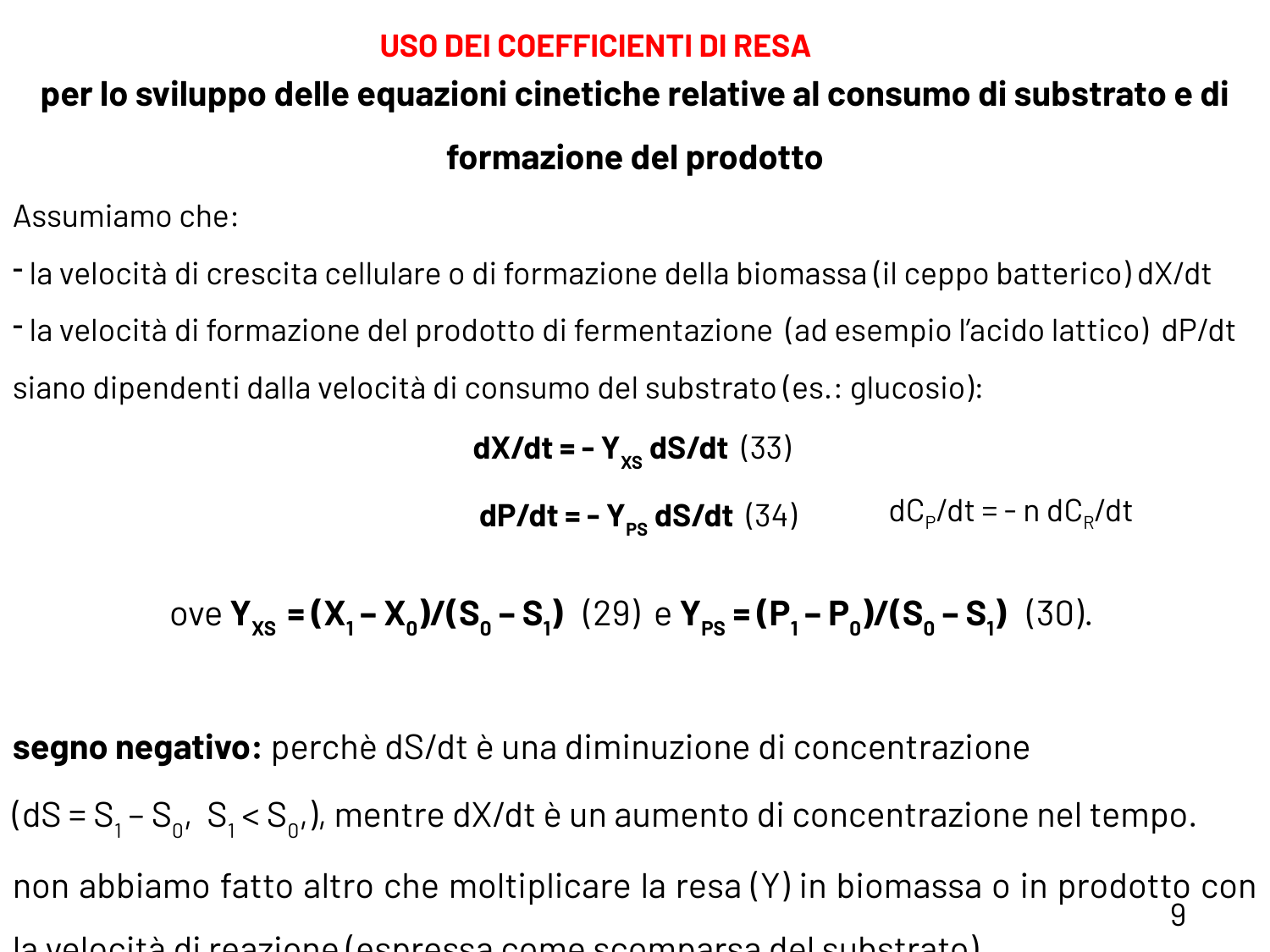

USO DEI COEFFICIENTI DI RESA
per lo sviluppo delle equazioni cinetiche relative al consumo di substrato e di formazione del prodotto
Assumiamo che:
 la velocità di crescita cellulare o di formazione della biomassa (il ceppo batterico) dX/dt
 la velocità di formazione del prodotto di fermentazione  (ad esempio l’acido lattico)  dP/dt
siano dipendenti dalla velocità di consumo del substrato (es.: glucosio):
dX/dt = - YXS dS/dt  (33)
 dP/dt = - YPS dS/dt  (34)

ove YXS  = (X1 – X0)/(S0 – S1)   (29)  e YPS = (P1 – P0)/(S0 – S1)   (30).

segno negativo: perchè dS/dt è una diminuzione di concentrazione
(dS = S1 – S0,  S1 < S0,), mentre dX/dt è un aumento di concentrazione nel tempo.
non abbiamo fatto altro che moltiplicare la resa (Y) in biomassa o in prodotto con la velocità di reazione (espressa come scomparsa del substrato)
dCP/dt = - n dCR/dt
9